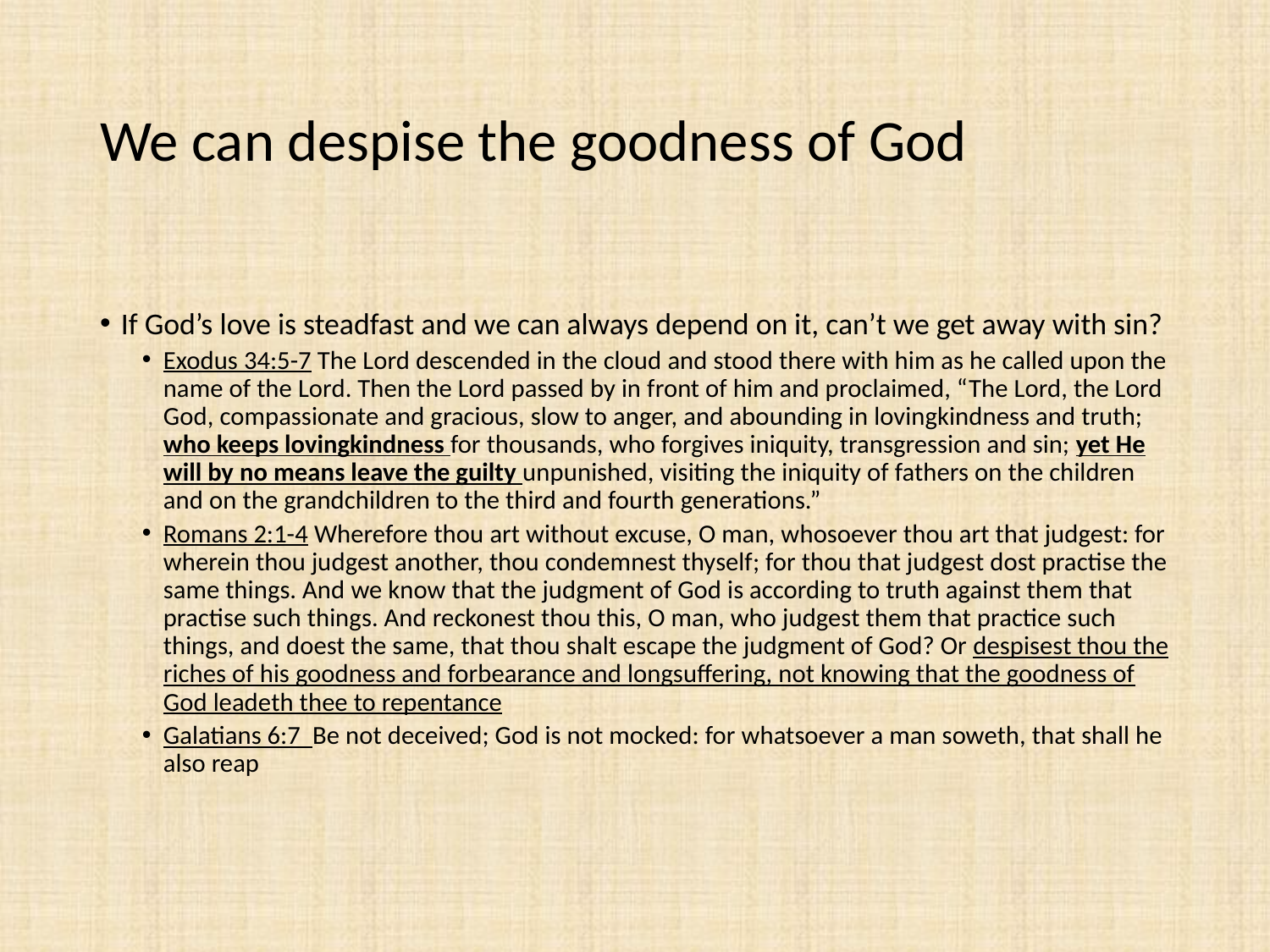

# We can despise the goodness of God
If God’s love is steadfast and we can always depend on it, can’t we get away with sin?
Exodus 34:5-7 The Lord descended in the cloud and stood there with him as he called upon the name of the Lord. Then the Lord passed by in front of him and proclaimed, “The Lord, the Lord God, compassionate and gracious, slow to anger, and abounding in lovingkindness and truth; who keeps lovingkindness for thousands, who forgives iniquity, transgression and sin; yet He will by no means leave the guilty unpunished, visiting the iniquity of fathers on the children and on the grandchildren to the third and fourth generations.”
Romans 2:1-4 Wherefore thou art without excuse, O man, whosoever thou art that judgest: for wherein thou judgest another, thou condemnest thyself; for thou that judgest dost practise the same things. And we know that the judgment of God is according to truth against them that practise such things. And reckonest thou this, O man, who judgest them that practice such things, and doest the same, that thou shalt escape the judgment of God? Or despisest thou the riches of his goodness and forbearance and longsuffering, not knowing that the goodness of God leadeth thee to repentance
Galatians 6:7  Be not deceived; God is not mocked: for whatsoever a man soweth, that shall he also reap